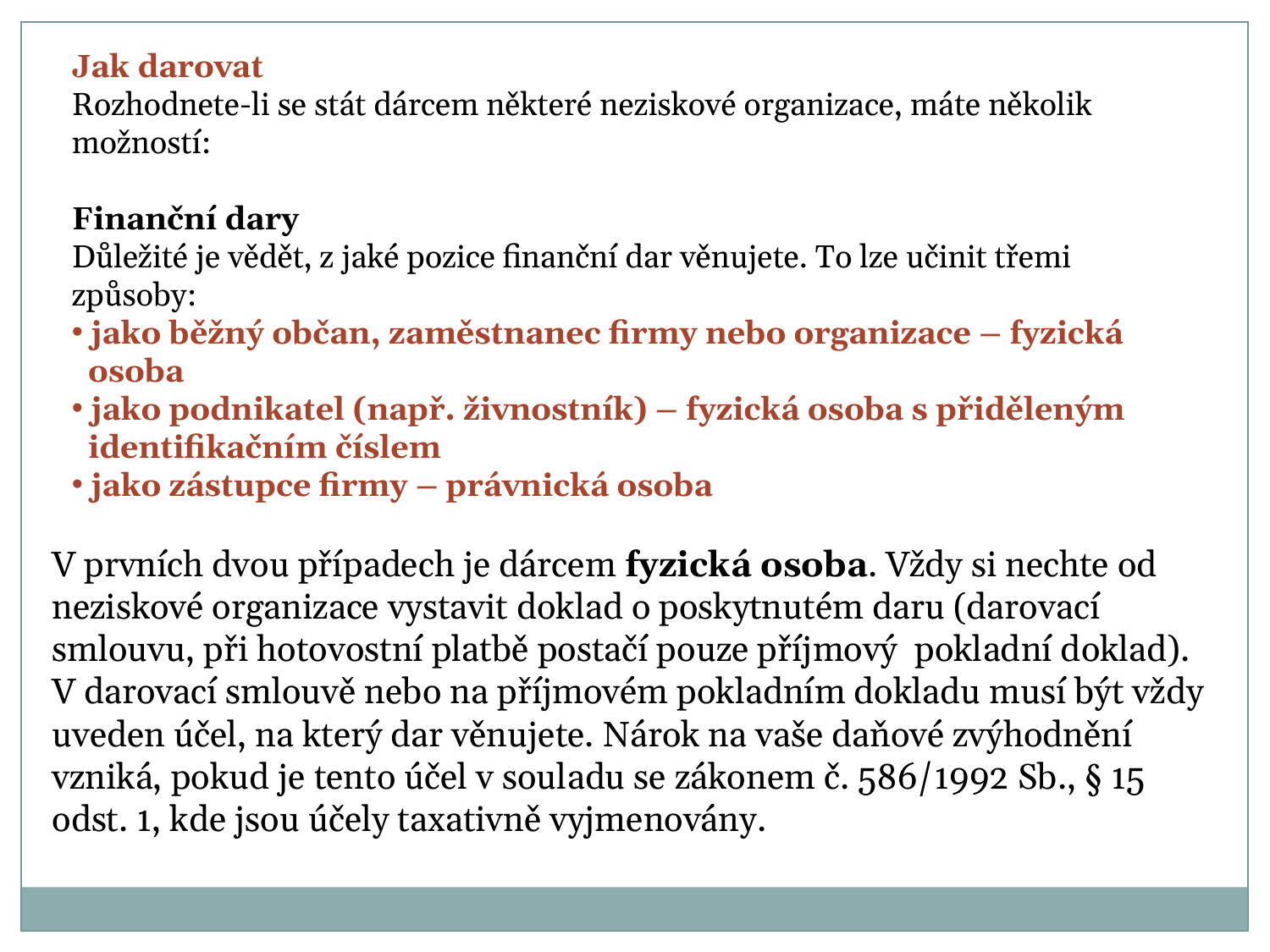

Jak darovat
Rozhodnete-li se stát dárcem některé neziskové organizace, máte několik možností:

Finanční dary
Důležité je vědět, z jaké pozice finanční dar věnujete. To lze učinit třemi způsoby:
 jako běžný občan, zaměstnanec firmy nebo organizace – fyzická
  osoba
 jako podnikatel (např. živnostník) – fyzická osoba s přiděleným
  identifikačním číslem
 jako zástupce firmy – právnická osoba
V prvních dvou případech je dárcem fyzická osoba. Vždy si nechte od neziskové organizace vystavit doklad o poskytnutém daru (darovací smlouvu, při hotovostní platbě postačí pouze příjmový  pokladní doklad). V darovací smlouvě nebo na příjmovém pokladním dokladu musí být vždy uveden účel, na který dar věnujete. Nárok na vaše daňové zvýhodnění vzniká, pokud je tento účel v souladu se zákonem č. 586/1992 Sb., § 15 odst. 1, kde jsou účely taxativně vyjmenovány.